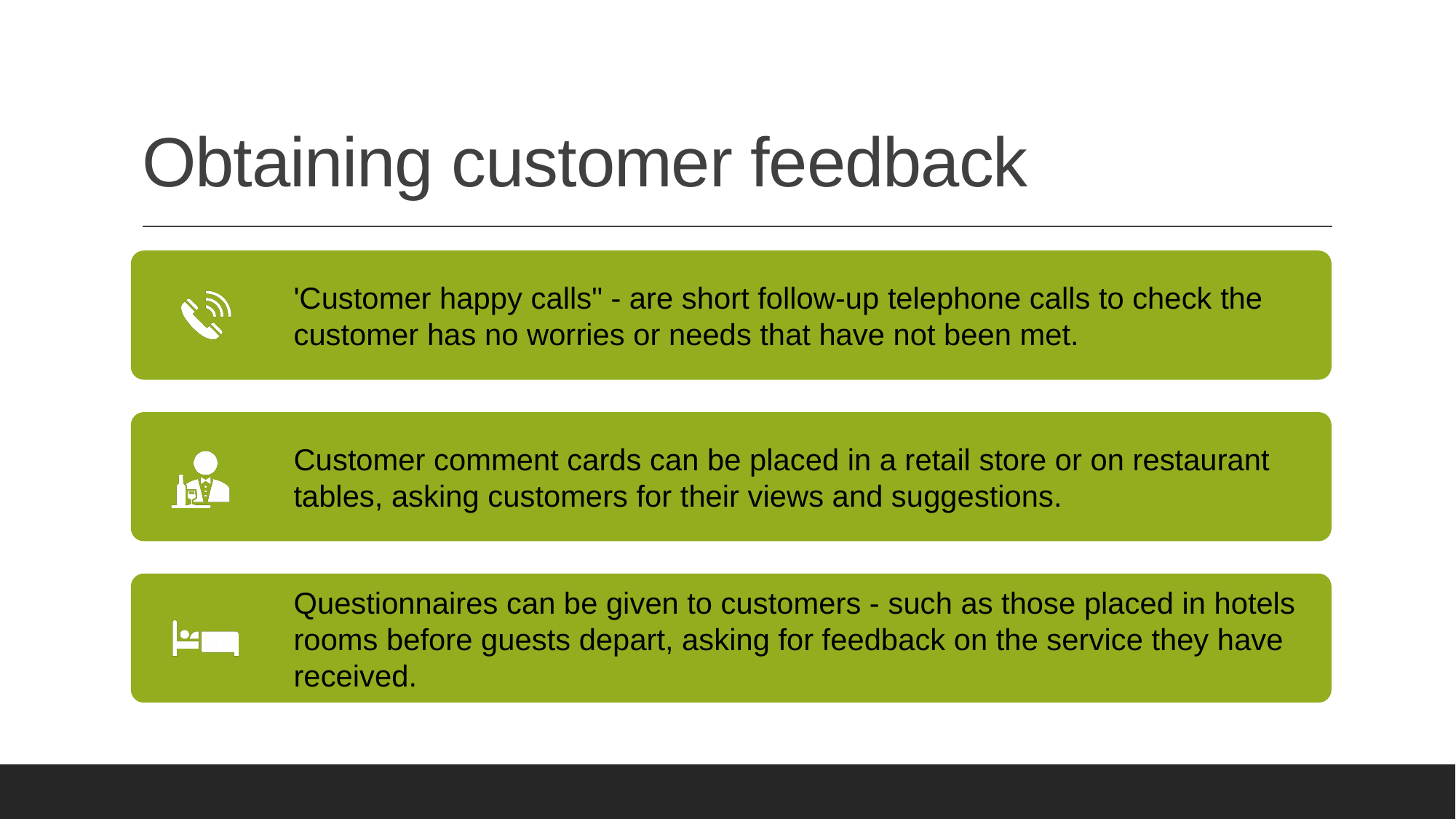

# Obtaining customer feedback
'Customer happy calls" - are short follow-up telephone calls to check the customer has no worries or needs that have not been met.
Customer comment cards can be placed in a retail store or on restaurant tables, asking customers for their views and suggestions.
Questionnaires can be given to customers - such as those placed in hotels rooms before guests depart, asking for feedback on the service they have received.